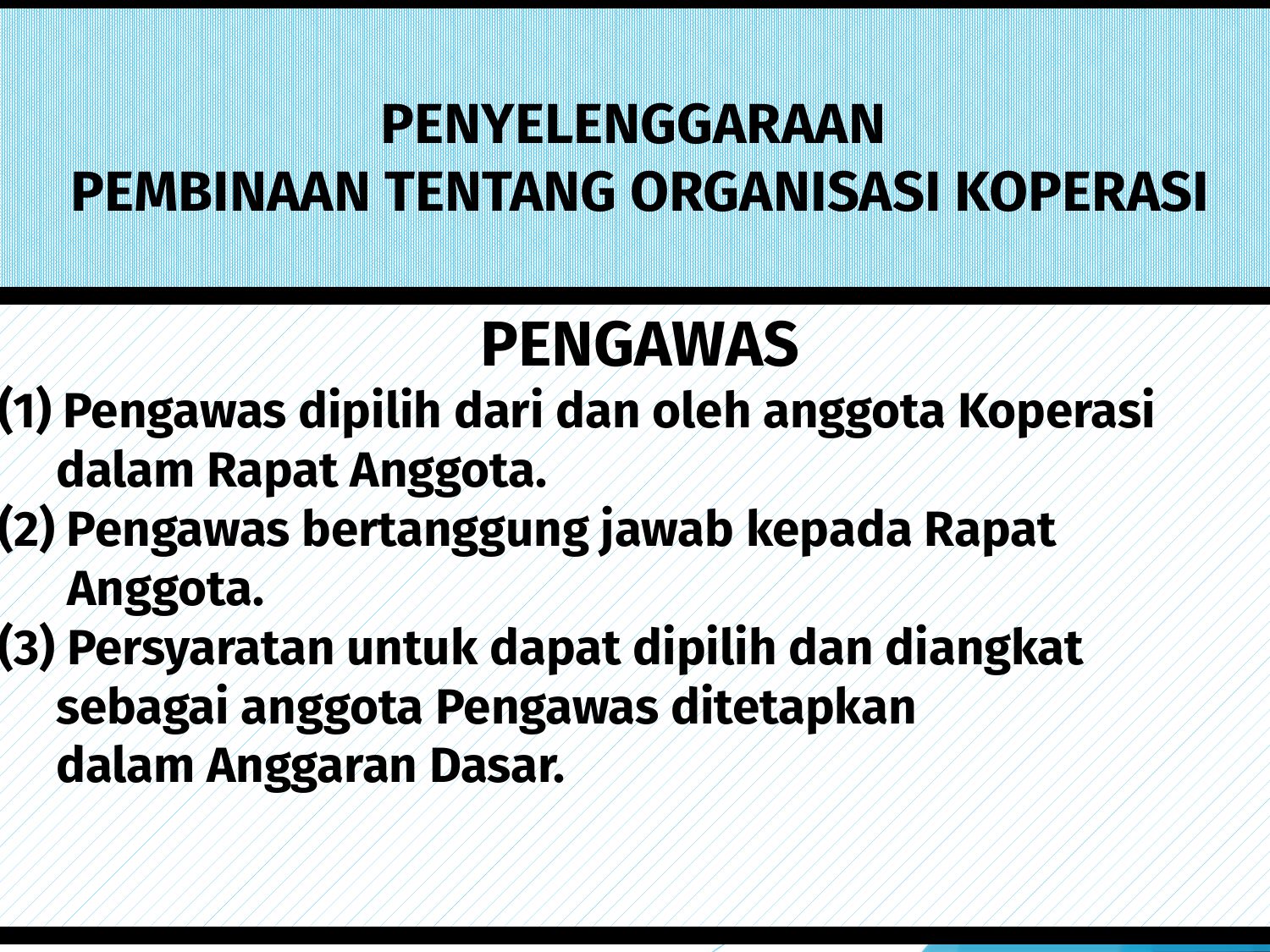

# PENYELENGGARAAN PEMBINAAN TENTANG ORGANISASI KOPERASI
PENGAWAS
(1) Pengawas dipilih dari dan oleh anggota Koperasi
     dalam Rapat Anggota.
(2) Pengawas bertanggung jawab kepada Rapat
      Anggota.
(3) Persyaratan untuk dapat dipilih dan diangkat
     sebagai anggota Pengawas ditetapkan
     dalam Anggaran Dasar.
54